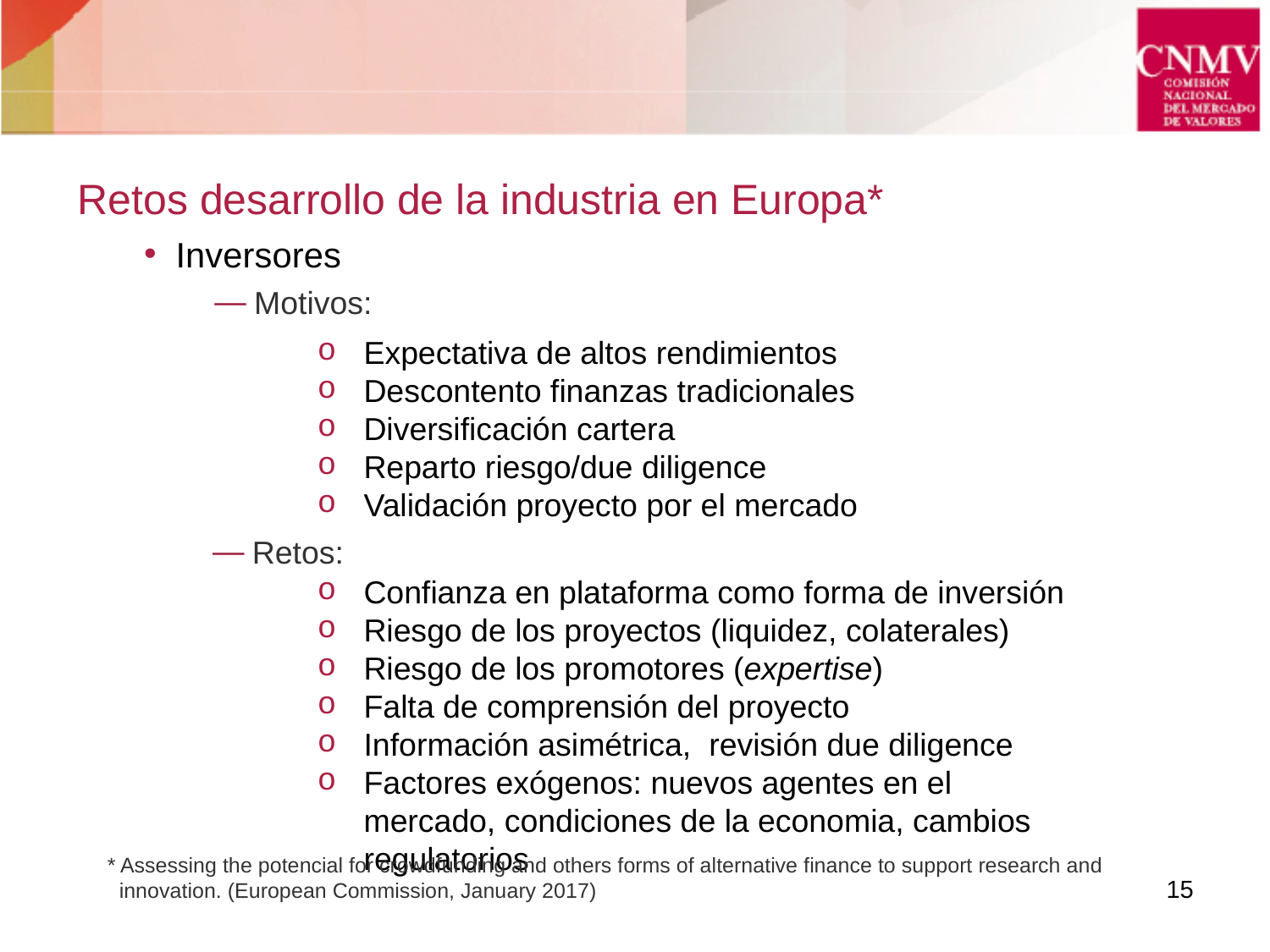

Retos desarrollo de la industria en Europa*
Inversores
Motivos:
Expectativa de altos rendimientos
Descontento finanzas tradicionales
Diversificación cartera
Reparto riesgo/due diligence
Validación proyecto por el mercado
Retos:
Confianza en plataforma como forma de inversión
Riesgo de los proyectos (liquidez, colaterales)
Riesgo de los promotores (expertise)
Falta de comprensión del proyecto
Información asimétrica,  revisión due diligence
Factores exógenos: nuevos agentes en el mercado, condiciones de la economia, cambios regulatorios
* Assessing the potencial for crowdfunding and others forms of alternative finance to support research and innovation. (European Commission, January 2017)
15